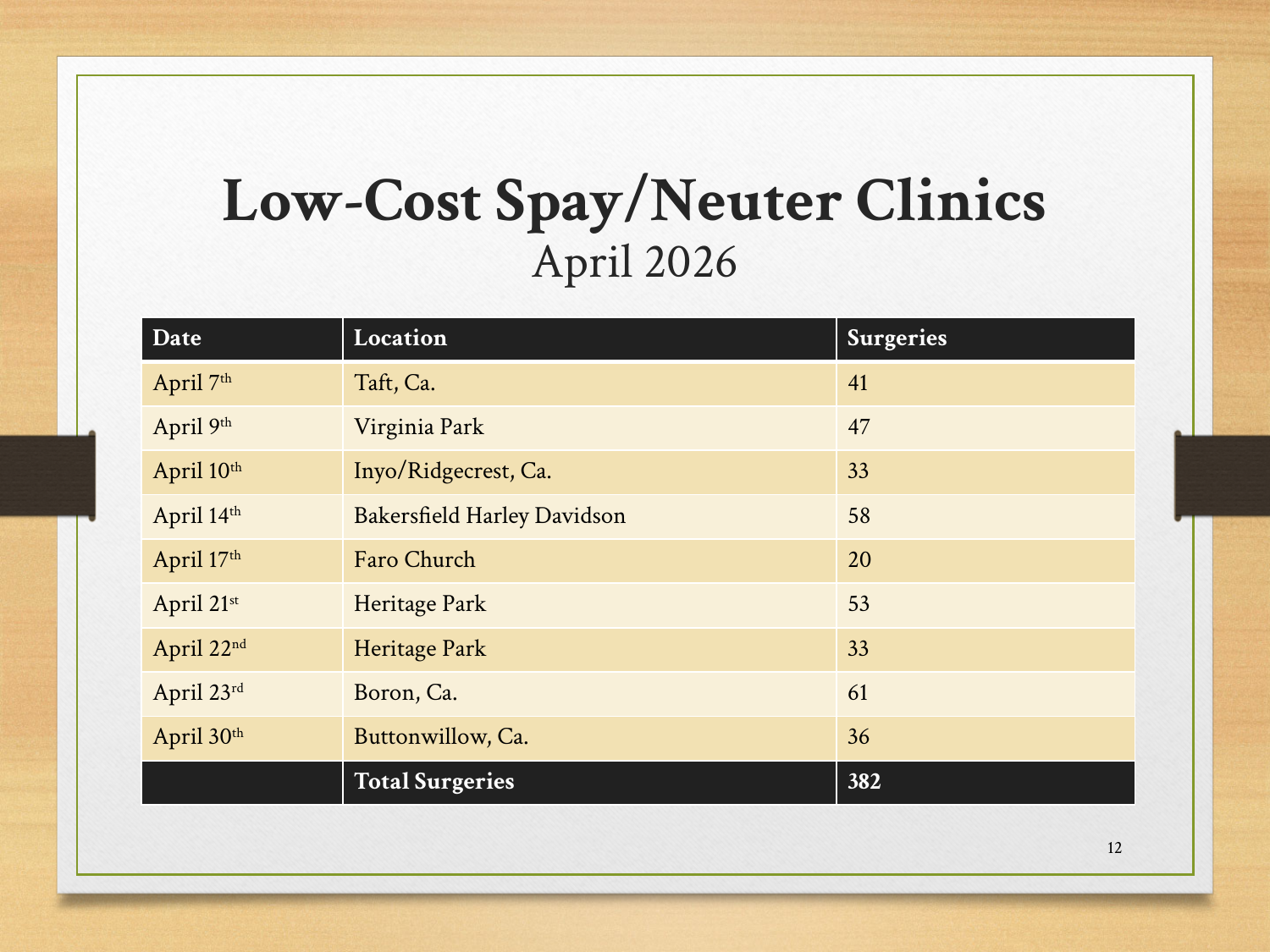

# Low-Cost Spay/Neuter Clinics April 2026
| Date | Location | Surgeries |
| --- | --- | --- |
| April 7th | Taft, Ca. | 41 |
| April 9th | Virginia Park | 47 |
| April 10th | Inyo/Ridgecrest, Ca. | 33 |
| April 14th | Bakersfield Harley Davidson | 58 |
| April 17th | Faro Church | 20 |
| April 21st | Heritage Park | 53 |
| April 22nd | Heritage Park | 33 |
| April 23rd | Boron, Ca. | 61 |
| April 30th | Buttonwillow, Ca. | 36 |
|  | Total Surgeries | 382 |
12